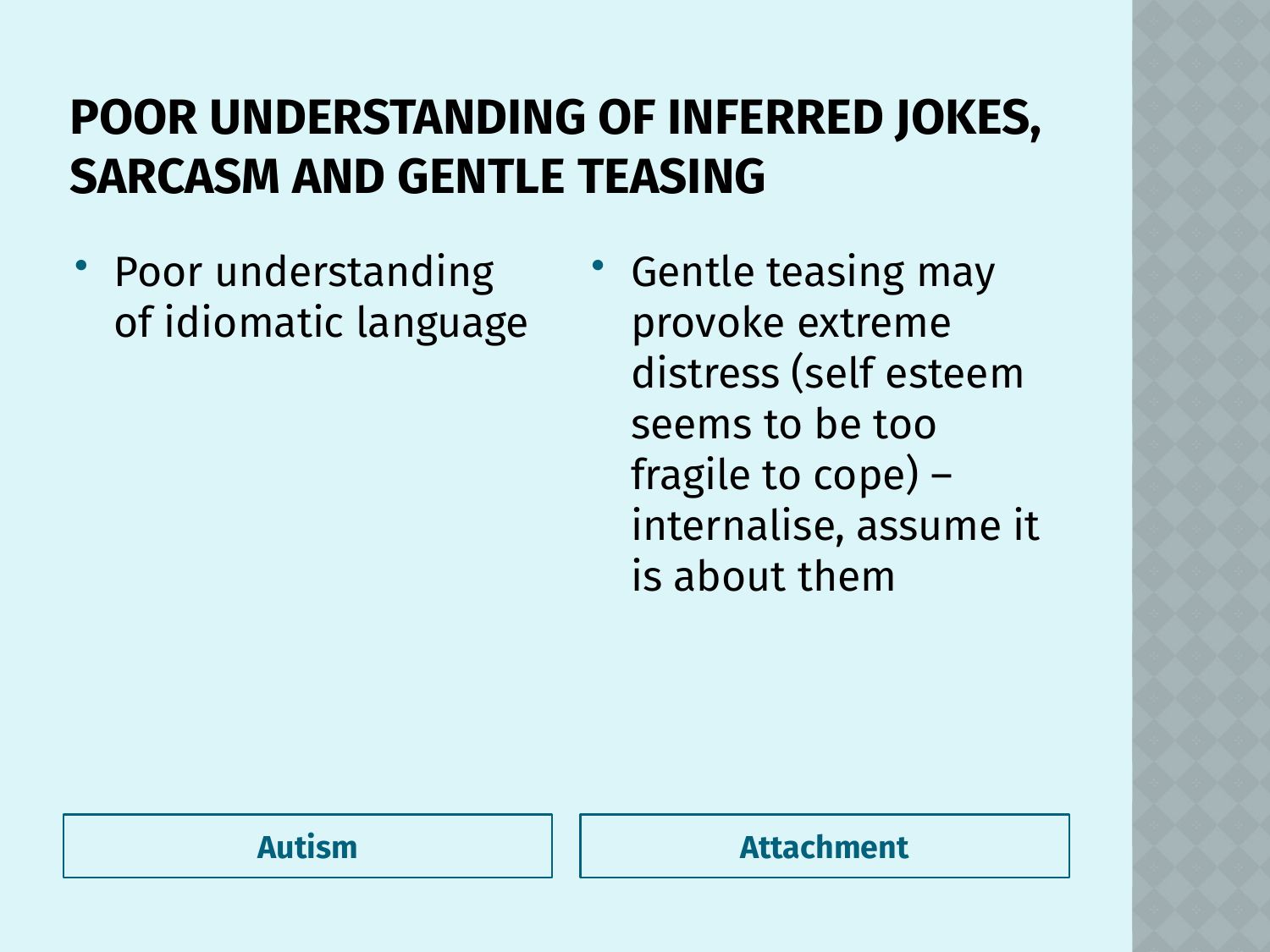

# Poor understanding of inferred jokes, sarcasm and gentle teasing
Poor understanding of idiomatic language
Gentle teasing may provoke extreme distress (self esteem seems to be too fragile to cope) – internalise, assume it is about them
Autism
Attachment